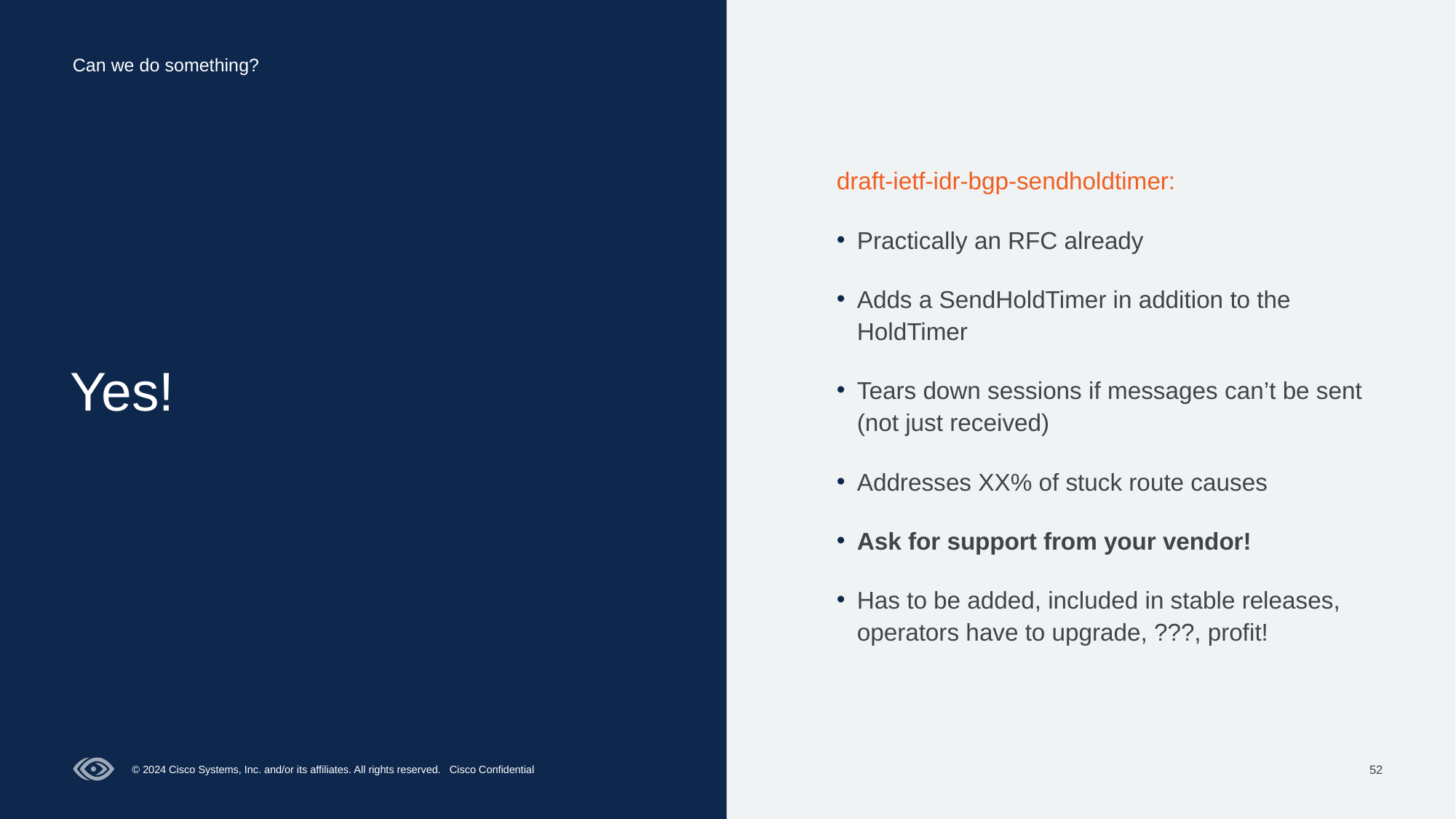

Can we do something?
# Yes!
draft-ietf-idr-bgp-sendholdtimer:
Practically an RFC already
Adds a SendHoldTimer in addition to the HoldTimer
Tears down sessions if messages can’t be sent (not just received)
Addresses XX% of stuck route causes
Ask for support from your vendor!
Has to be added, included in stable releases, operators have to upgrade, ???, profit!
52
© 2024 Cisco Systems, Inc. and/or its affiliates. All rights reserved.   Cisco Confidential